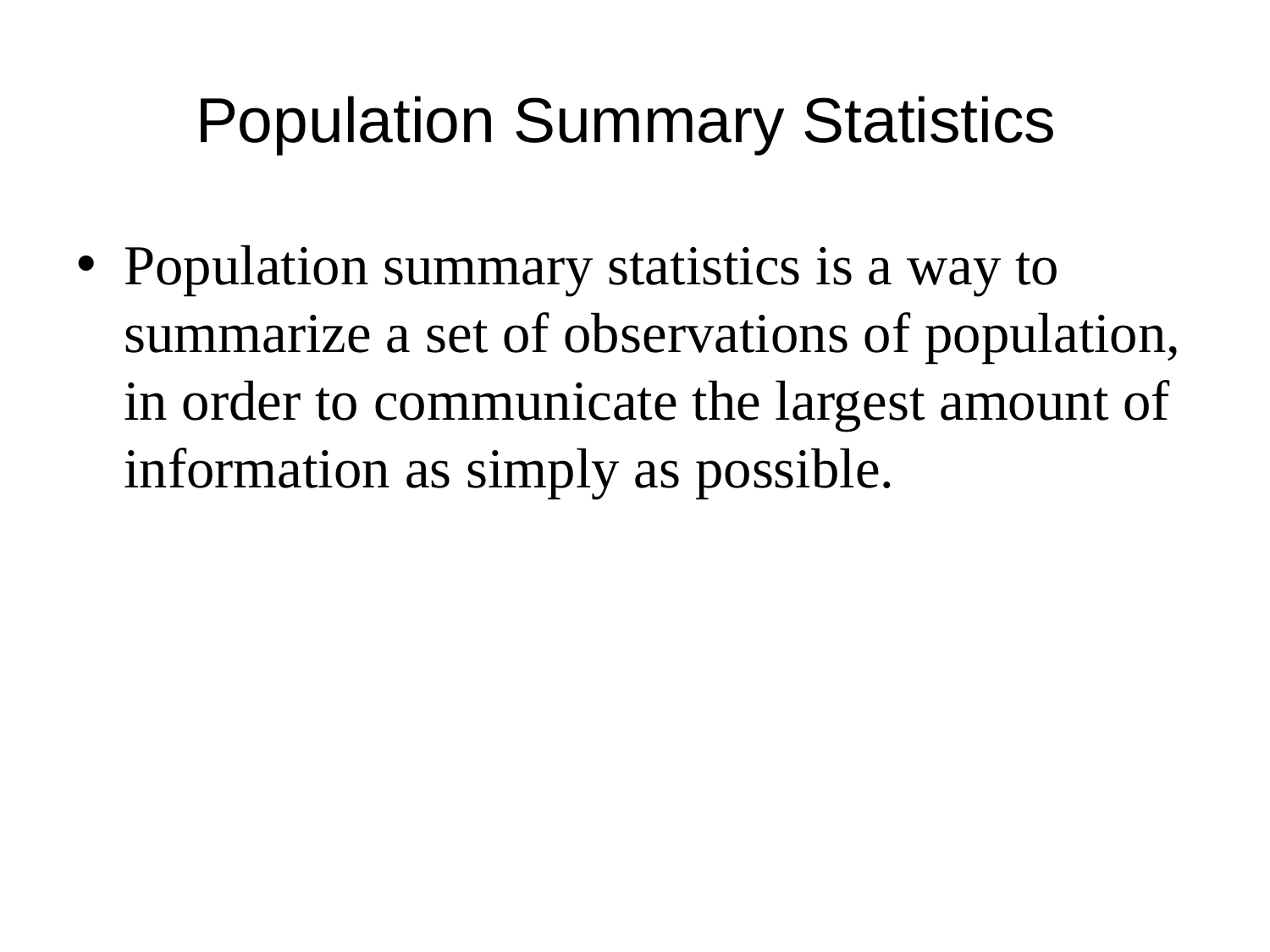

# Population Summary Statistics
Population summary statistics is a way to summarize a set of observations of population, in order to communicate the largest amount of information as simply as possible.